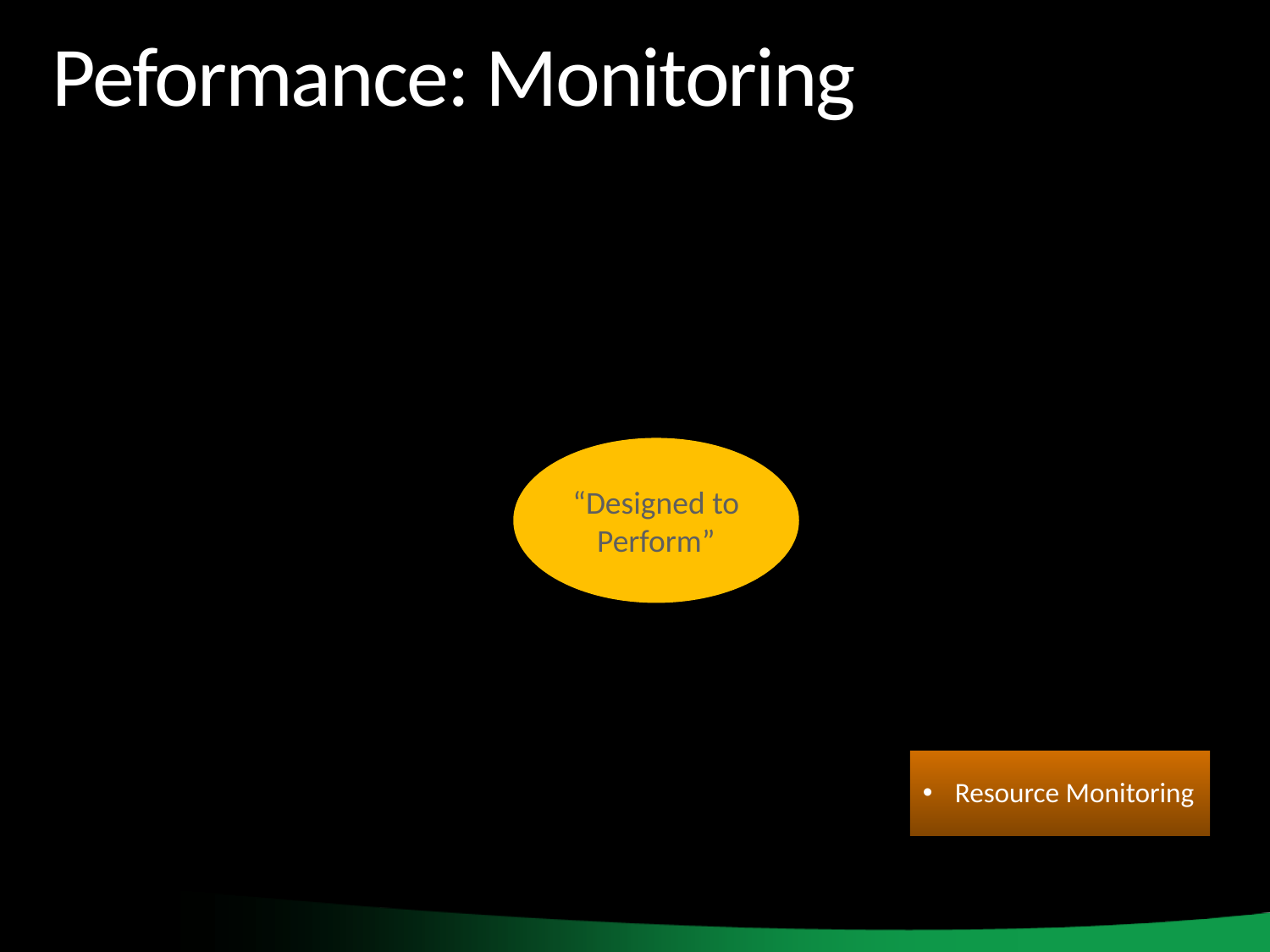

# Peformance: Monitoring
“Designed to Perform”
Design
Monitor
Resource Monitoring